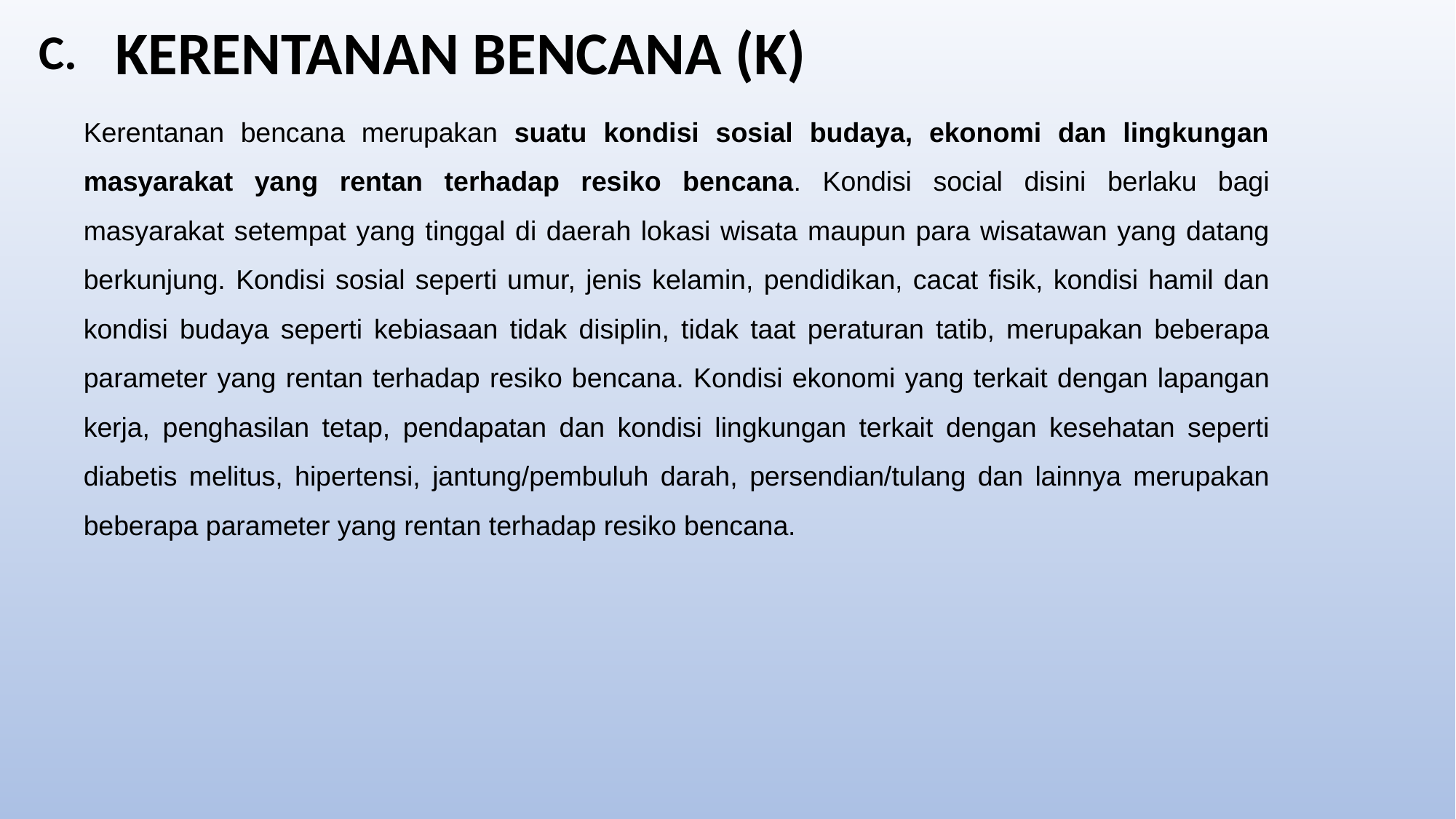

KERENTANAN BENCANA (K)
C.
Kerentanan bencana merupakan suatu kondisi sosial budaya, ekonomi dan lingkungan masyarakat yang rentan terhadap resiko bencana. Kondisi social disini berlaku bagi masyarakat setempat yang tinggal di daerah lokasi wisata maupun para wisatawan yang datang berkunjung. Kondisi sosial seperti umur, jenis kelamin, pendidikan, cacat fisik, kondisi hamil dan kondisi budaya seperti kebiasaan tidak disiplin, tidak taat peraturan tatib, merupakan beberapa parameter yang rentan terhadap resiko bencana. Kondisi ekonomi yang terkait dengan lapangan kerja, penghasilan tetap, pendapatan dan kondisi lingkungan terkait dengan kesehatan seperti diabetis melitus, hipertensi, jantung/pembuluh darah, persendian/tulang dan lainnya merupakan beberapa parameter yang rentan terhadap resiko bencana.